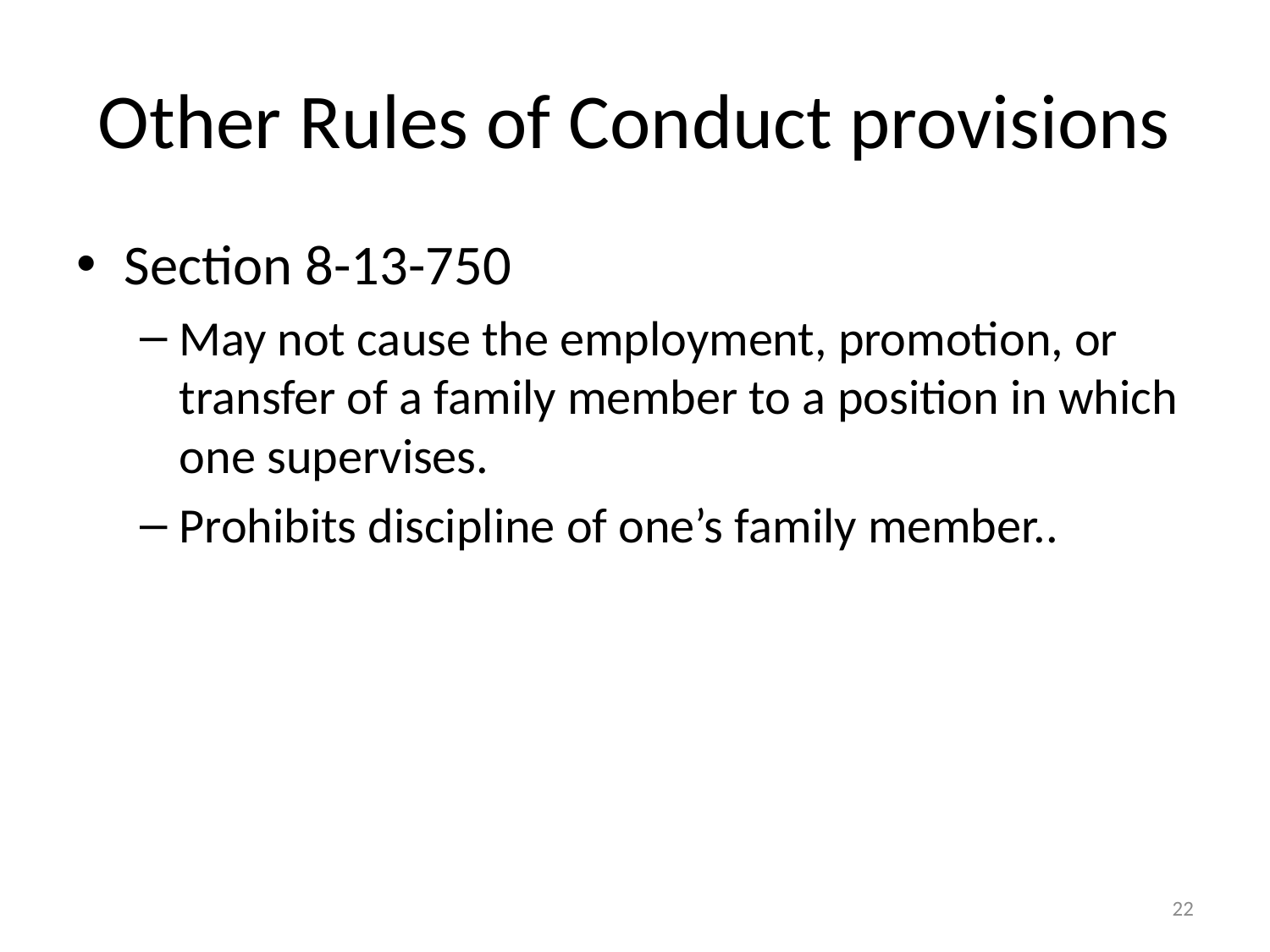

# Other Rules of Conduct provisions
Section 8-13-750
May not cause the employment, promotion, or transfer of a family member to a position in which one supervises.
Prohibits discipline of one’s family member..

22